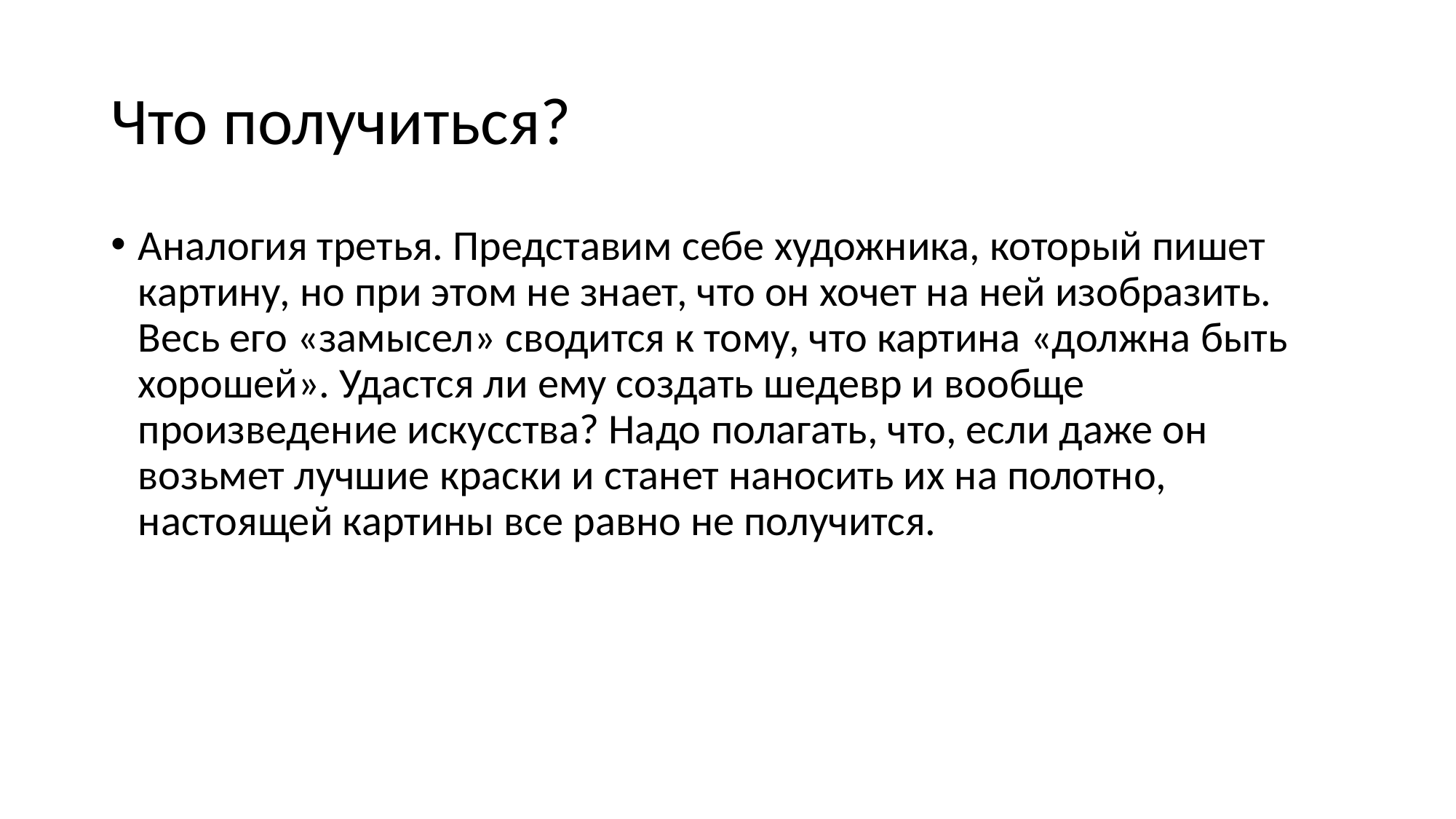

# Что получиться?
Аналогия третья. Представим себе художника, который пишет картину, но при этом не знает, что он хочет на ней изобразить. Весь его «замысел» сводится к тому, что картина «должна быть хорошей». Удастся ли ему создать шедевр и вообще произведение искусства? Надо полагать, что, если даже он возьмет лучшие краски и станет наносить их на полотно, настоящей картины все равно не получится.